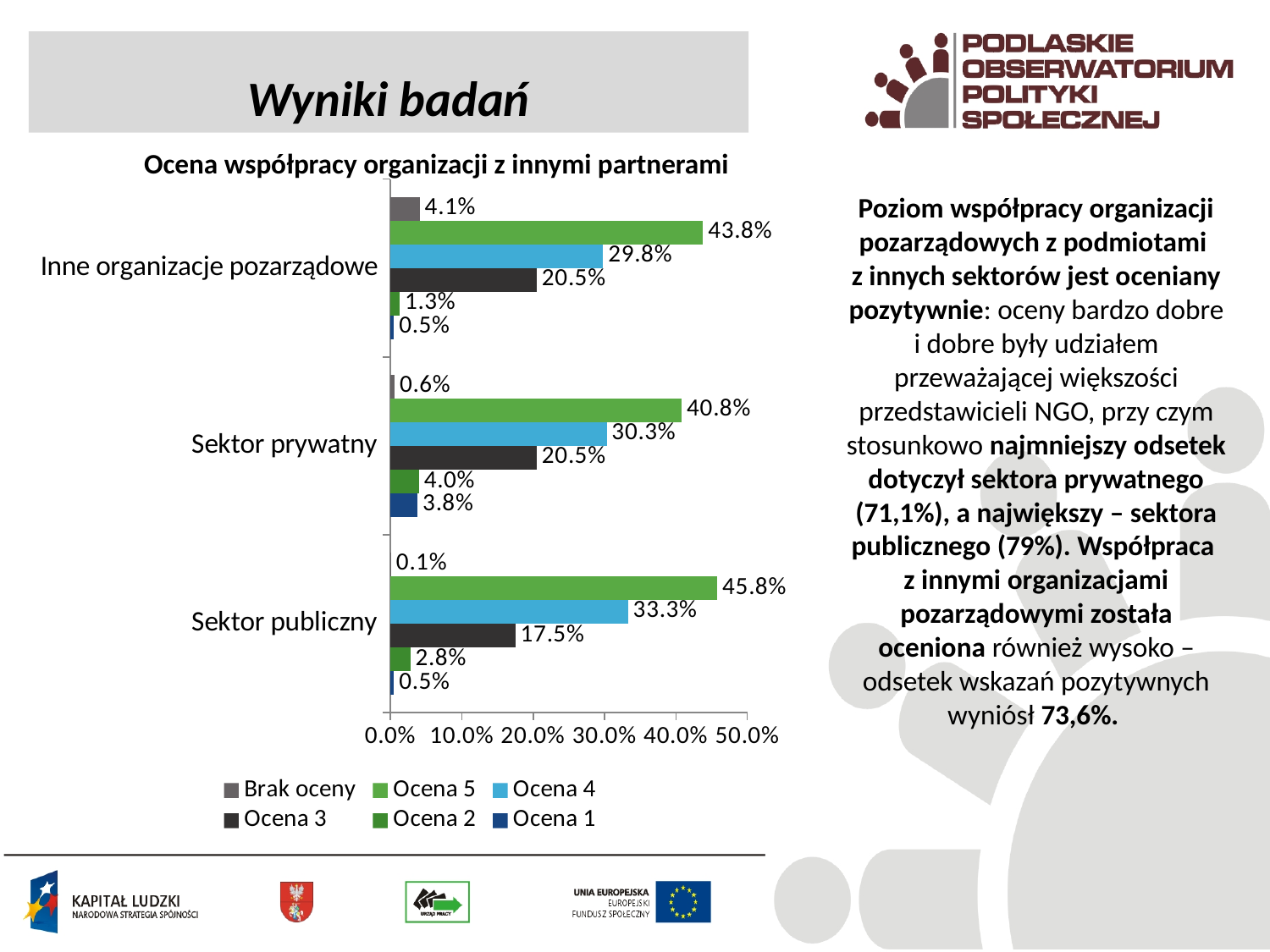

Wyniki badań
Ocena współpracy organizacji z innymi partnerami

### Chart

| Category | Ocena 1 | Ocena 2 | Ocena 3 | Ocena 4 | Ocena 5 | Brak oceny |
|---|---|---|---|---|---|---|
| Sektor publiczny | 0.005000000000000011 | 0.028 | 0.17500000000000004 | 0.33300000000000163 | 0.458 | 0.0010000000000000041 |
| Sektor prywatny | 0.038 | 0.04000000000000002 | 0.20500000000000004 | 0.3030000000000003 | 0.4080000000000001 | 0.006000000000000011 |
| Inne organizacje pozarządowe | 0.005000000000000011 | 0.012999999999999998 | 0.20500000000000004 | 0.2980000000000003 | 0.4380000000000013 | 0.041 |
Poziom współpracy organizacji pozarządowych z podmiotami
z innych sektorów jest oceniany pozytywnie: oceny bardzo dobre i dobre były udziałem przeważającej większości przedstawicieli NGO, przy czym stosunkowo najmniejszy odsetek dotyczył sektora prywatnego (71,1%), a największy – sektora publicznego (79%). Współpraca
z innymi organizacjami pozarządowymi została oceniona również wysoko – odsetek wskazań pozytywnych wyniósł 73,6%.